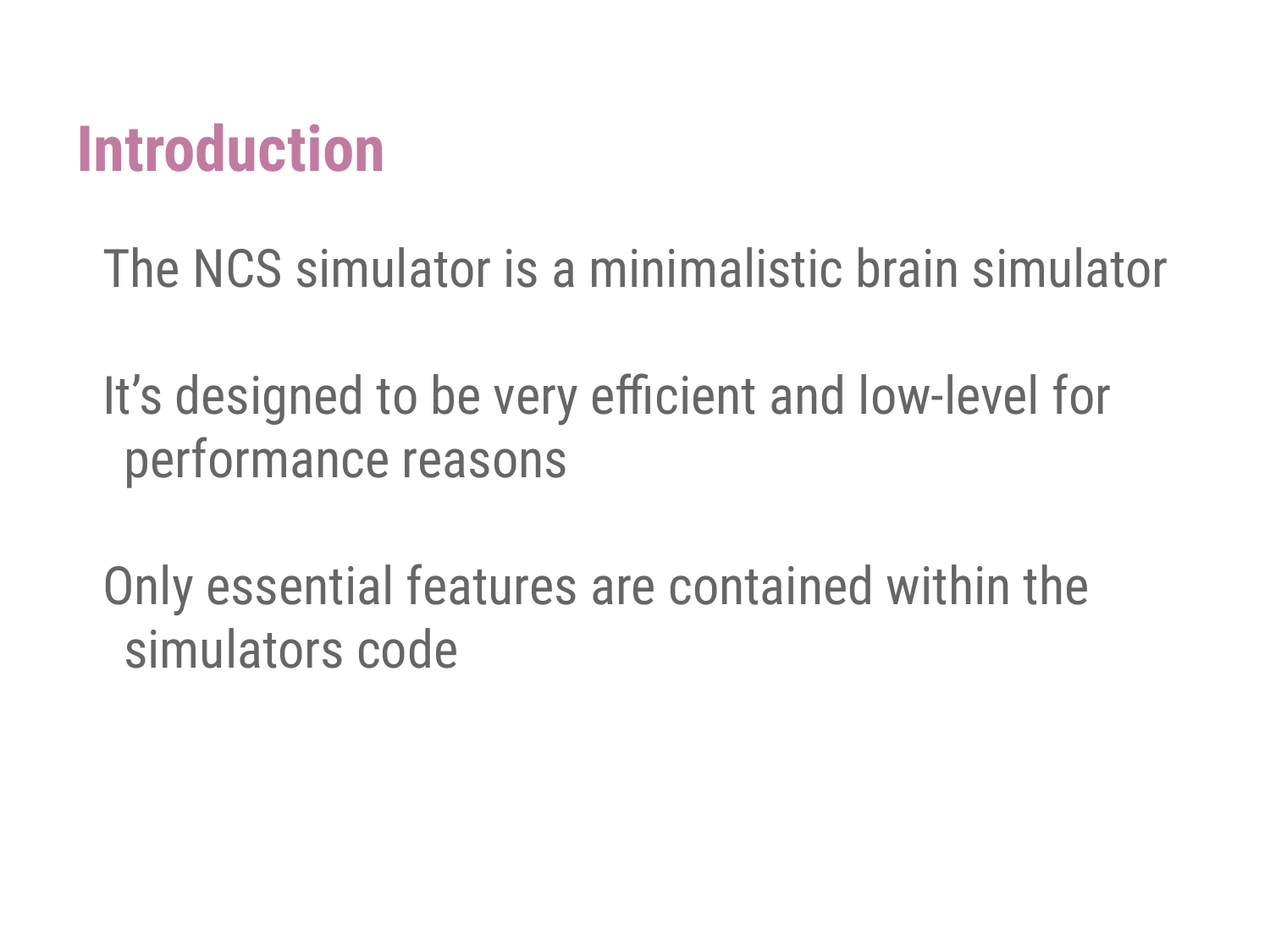

# Introduction
The NCS simulator is a minimalistic brain simulator

It’s designed to be very efficient and low-level for performance reasons

Only essential features are contained within the simulators code